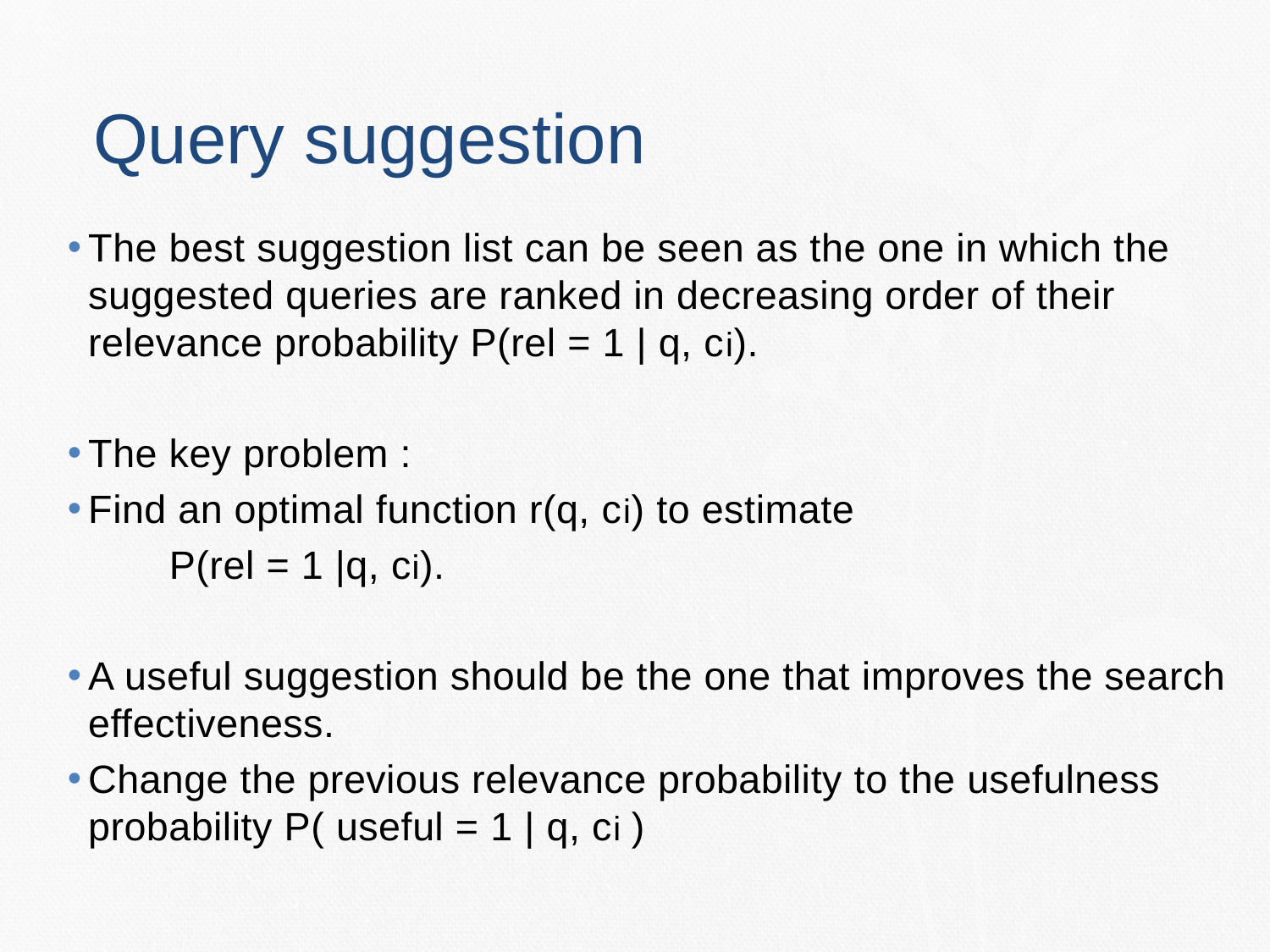

# Query suggestion
The best suggestion list can be seen as the one in which the suggested queries are ranked in decreasing order of their relevance probability P(rel = 1 | q, ci).

The key problem :
Find an optimal function r(q, ci) to estimate
	P(rel = 1 |q, ci).

A useful suggestion should be the one that improves the search effectiveness.
Change the previous relevance probability to the usefulness probability P( useful = 1 | q, ci )